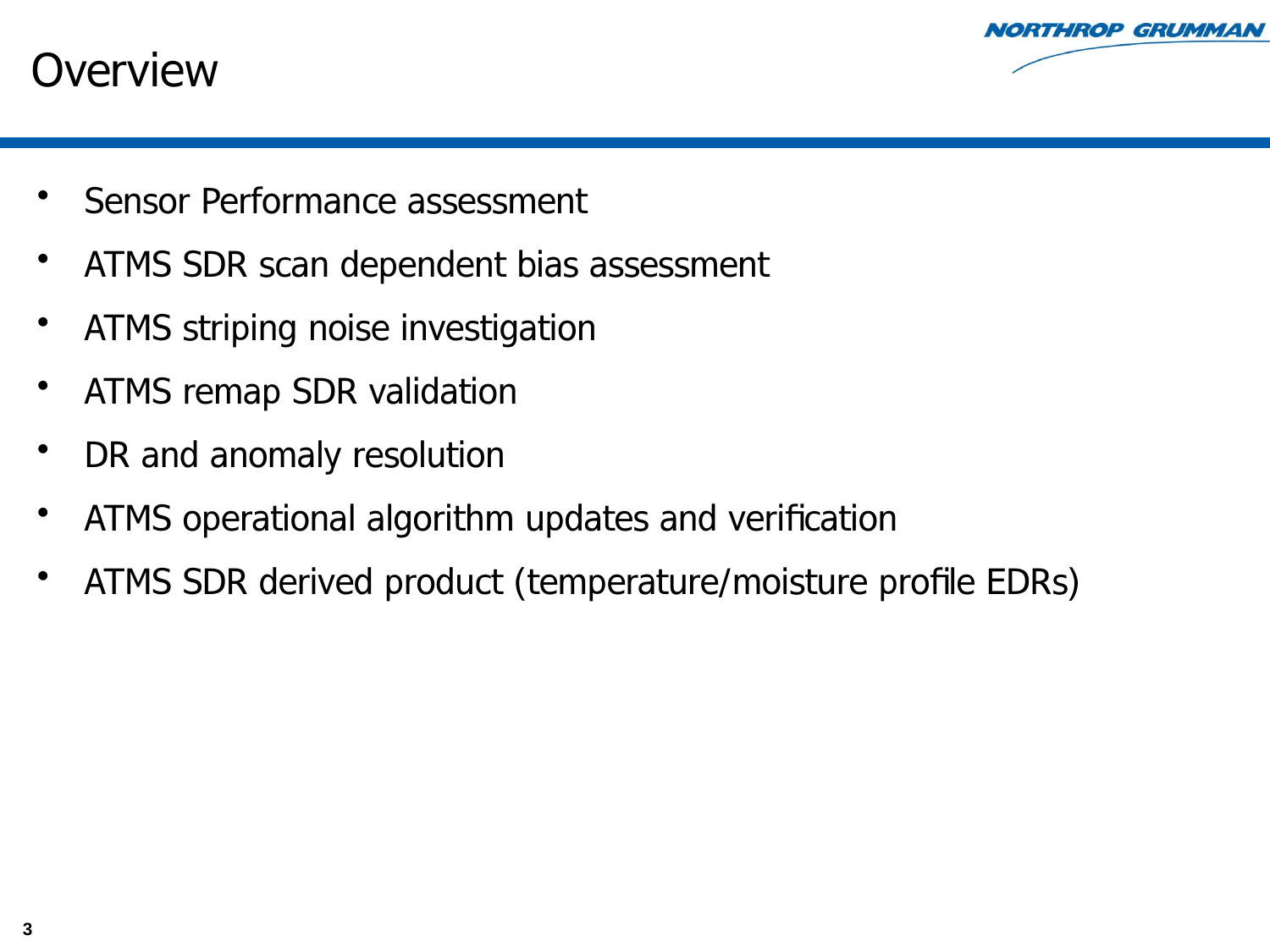

# Overview
Sensor Performance assessment
ATMS SDR scan dependent bias assessment
ATMS striping noise investigation
ATMS remap SDR validation
DR and anomaly resolution
ATMS operational algorithm updates and verification
ATMS SDR derived product (temperature/moisture profile EDRs)
3